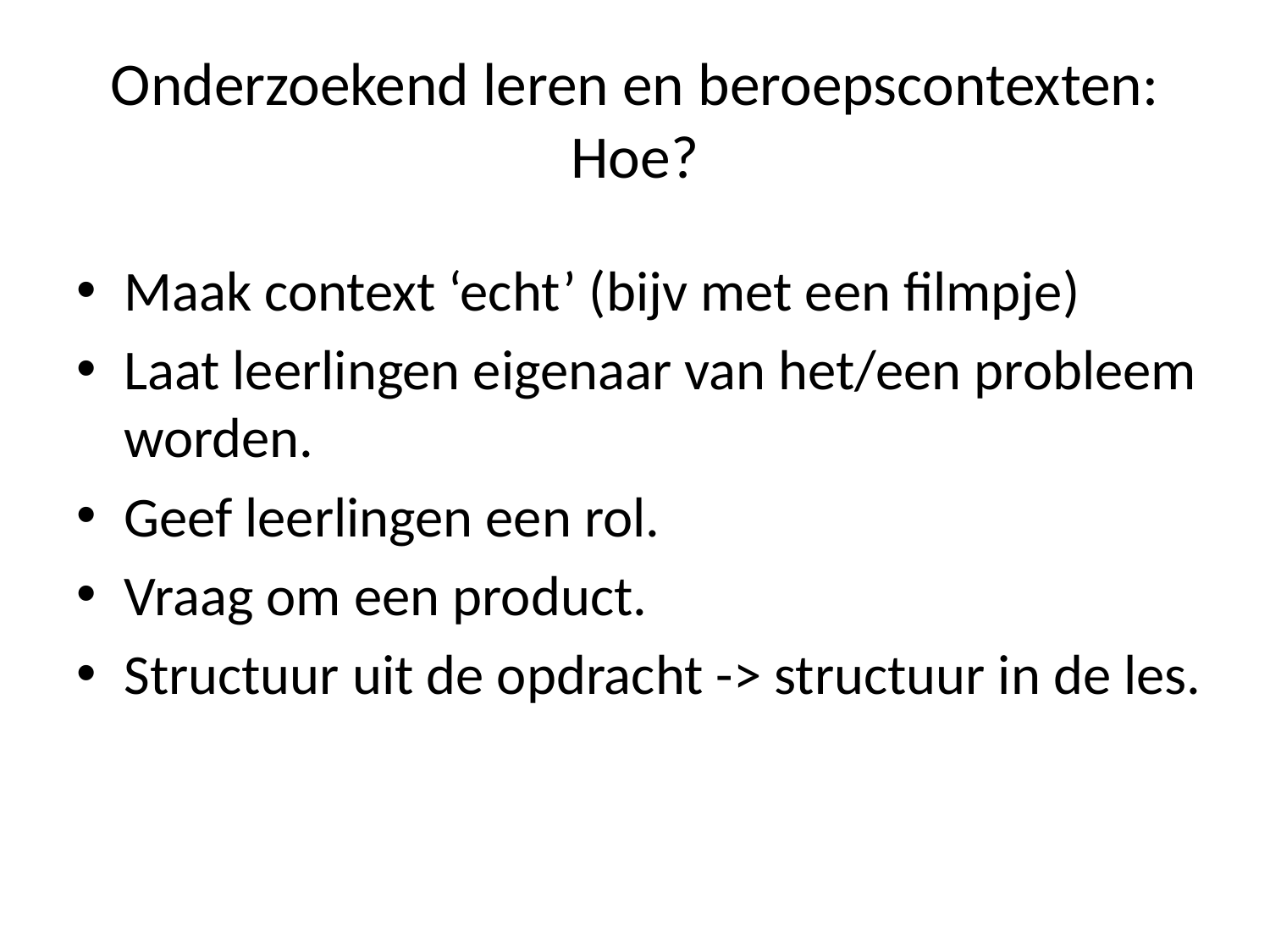

# Onderzoekend leren en beroepscontexten: Hoe?
Maak context ‘echt’ (bijv met een filmpje)
Laat leerlingen eigenaar van het/een probleem worden.
Geef leerlingen een rol.
Vraag om een product.
Structuur uit de opdracht -> structuur in de les.